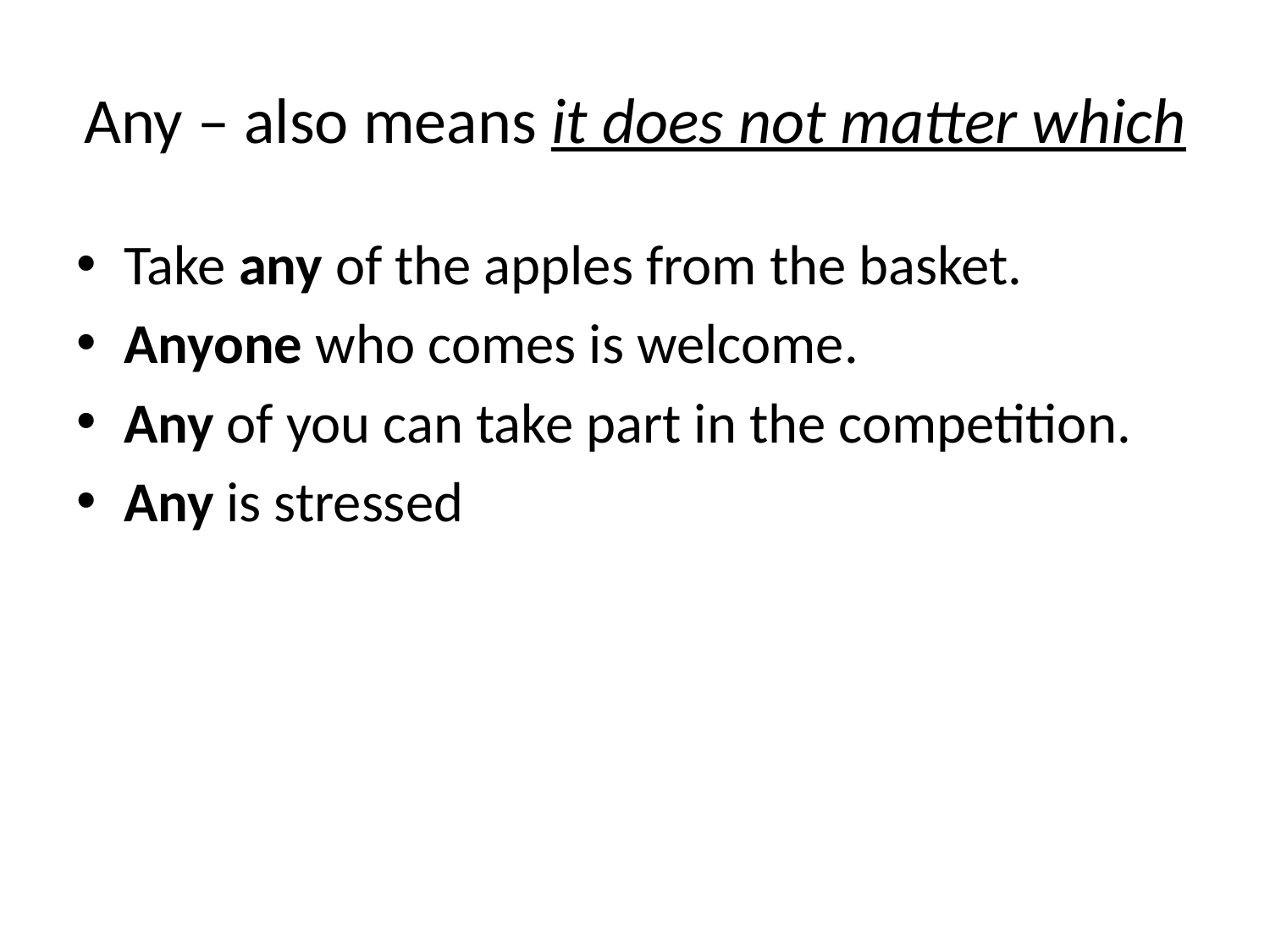

# Any – also means it does not matter which
Take any of the apples from the basket.
Anyone who comes is welcome.
Any of you can take part in the competition.
Any is stressed